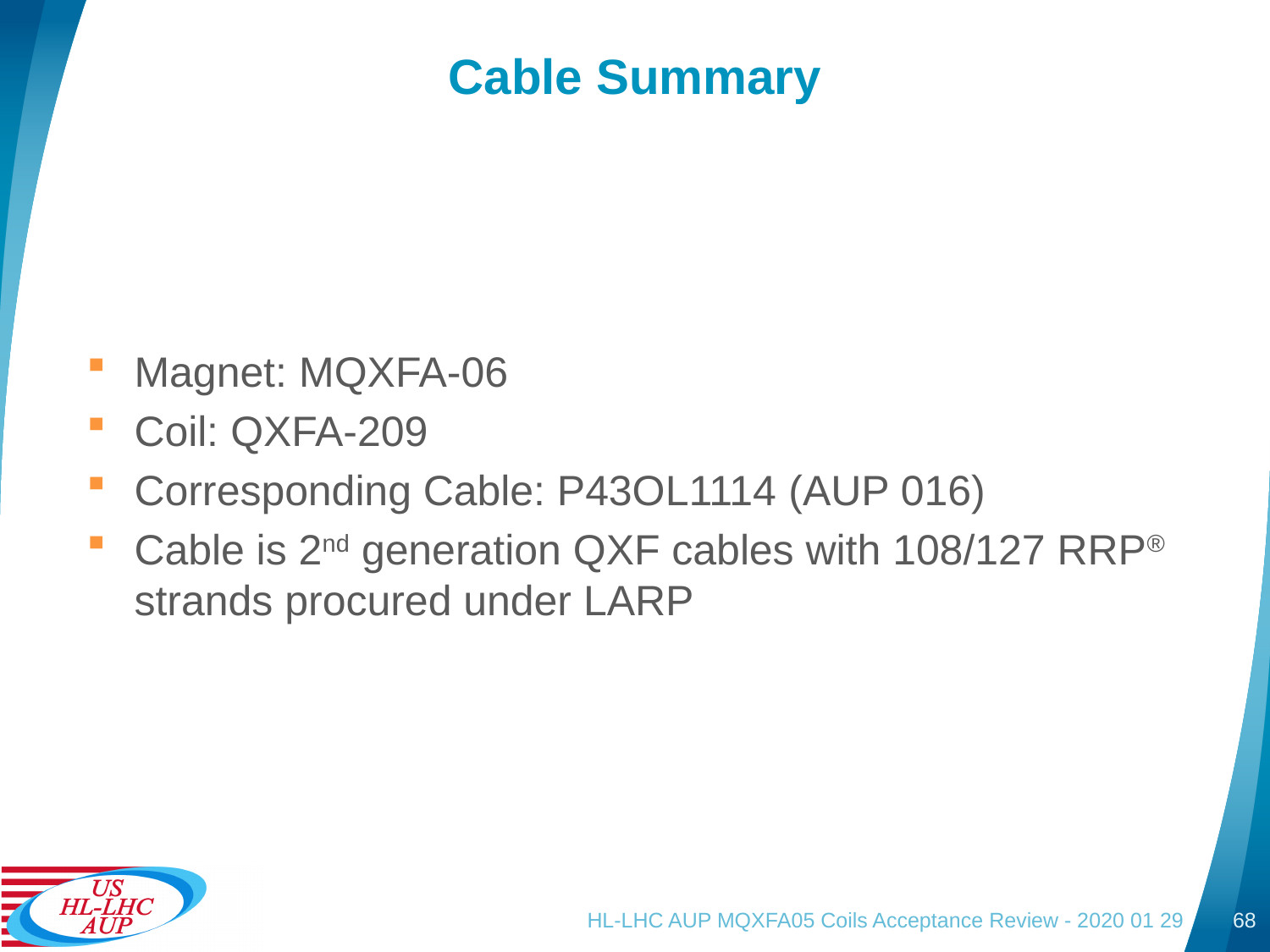

# Cable Summary

Magnet: MQXFA-06
Coil: QXFA-209
Corresponding Cable: P43OL1114 (AUP 016)
Cable is 2nd generation QXF cables with 108/127 RRP® strands procured under LARP

HL-LHC AUP MQXFA05 Coils Acceptance Review - 2020 01 29
68